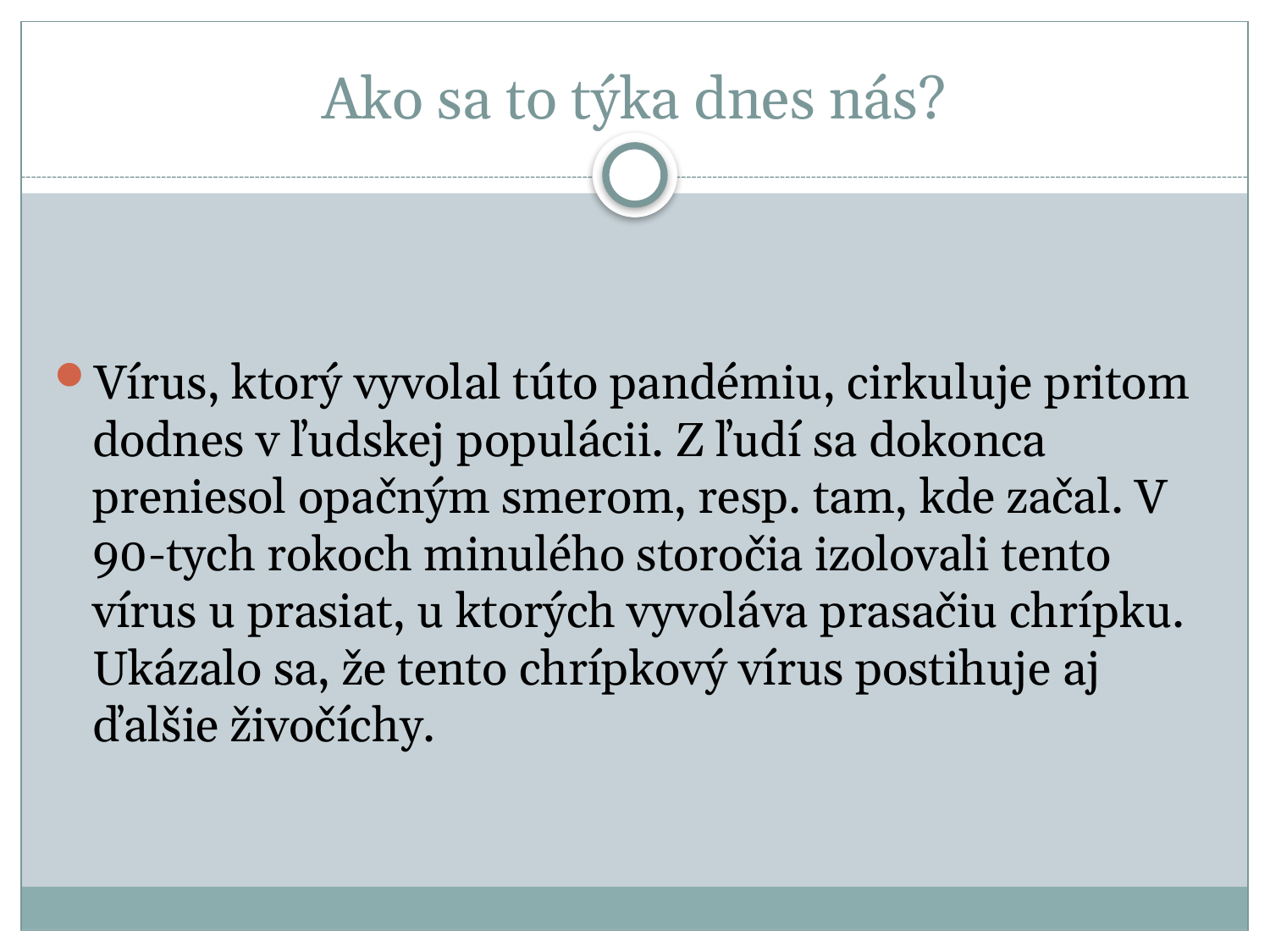

# Ako sa to týka dnes nás?

Vírus, ktorý vyvolal túto pandémiu, cirkuluje pritom dodnes v ľudskej populácii. Z ľudí sa dokonca preniesol opačným smerom, resp. tam, kde začal. V 90-tych rokoch minulého storočia izolovali tento vírus u prasiat, u ktorých vyvoláva prasačiu chrípku. Ukázalo sa, že tento chrípkový vírus postihuje aj ďalšie živočíchy.